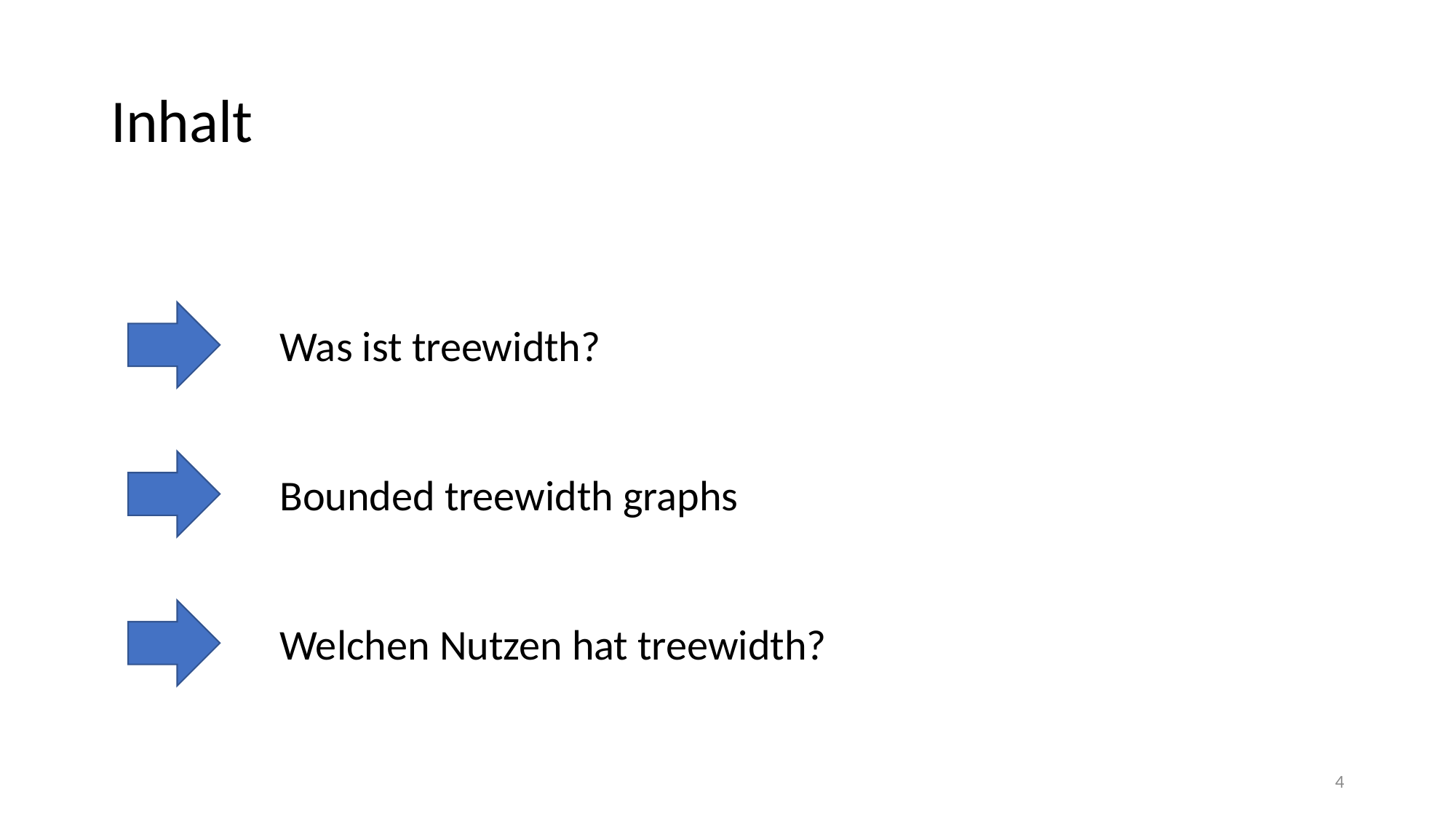

# Inhalt

Was ist treewidth?

Bounded treewidth graphs

Welchen Nutzen hat treewidth?
4